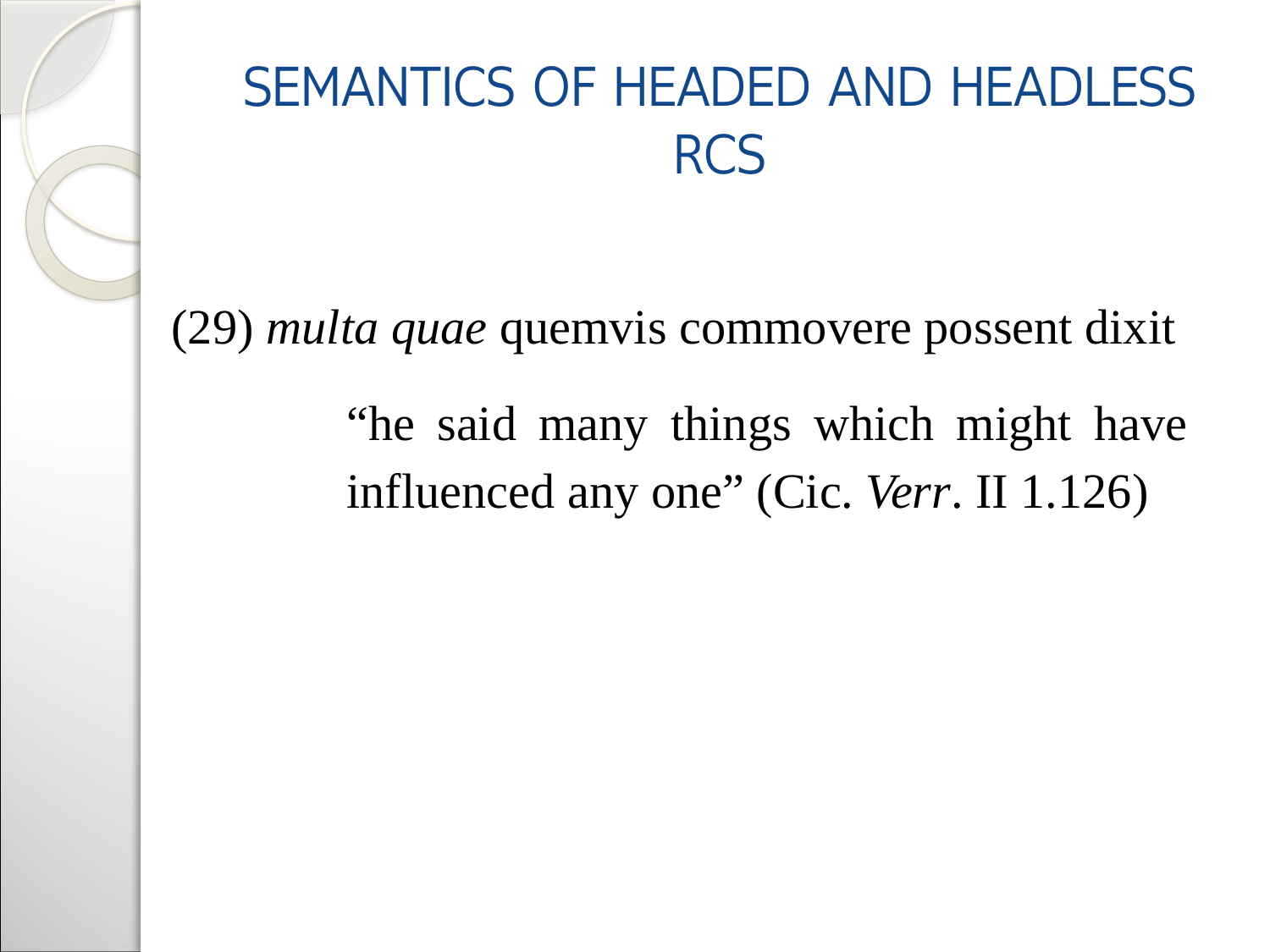

# Semantics of headed and headless RCs

(29) multa quae quemvis commovere possent dixit
	“he said many things which might have 	influenced any one” (Cic. Verr. II 1.126)